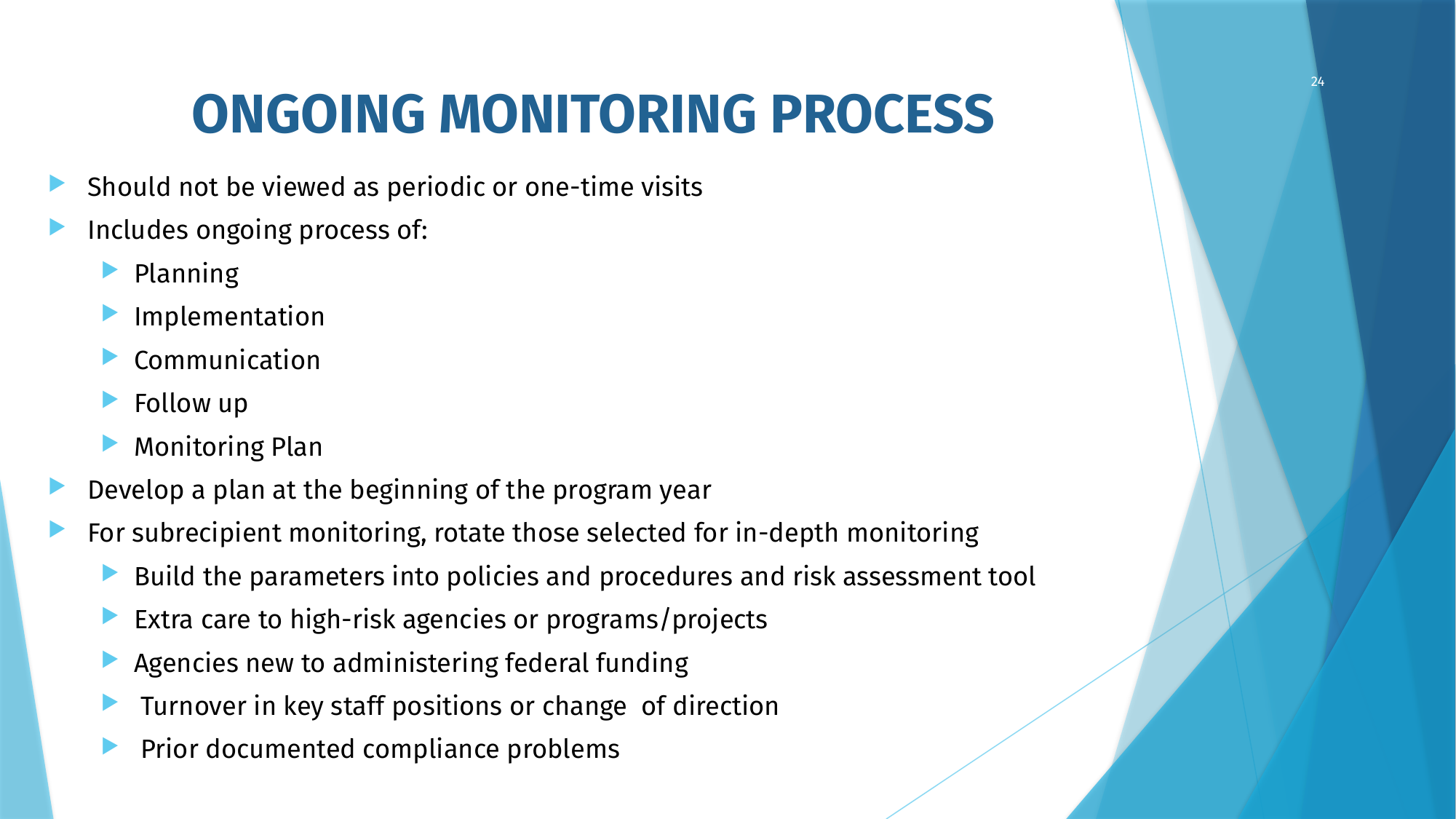

24
# ONGOING MONITORING PROCESS
Should not be viewed as periodic or one-time visits
Includes ongoing process of:
Planning
Implementation
Communication
Follow up
Monitoring Plan
Develop a plan at the beginning of the program year
For subrecipient monitoring, rotate those selected for in-depth monitoring
Build the parameters into policies and procedures and risk assessment tool
Extra care to high-risk agencies or programs/projects
Agencies new to administering federal funding
 Turnover in key staff positions or change  of direction
 Prior documented compliance problems